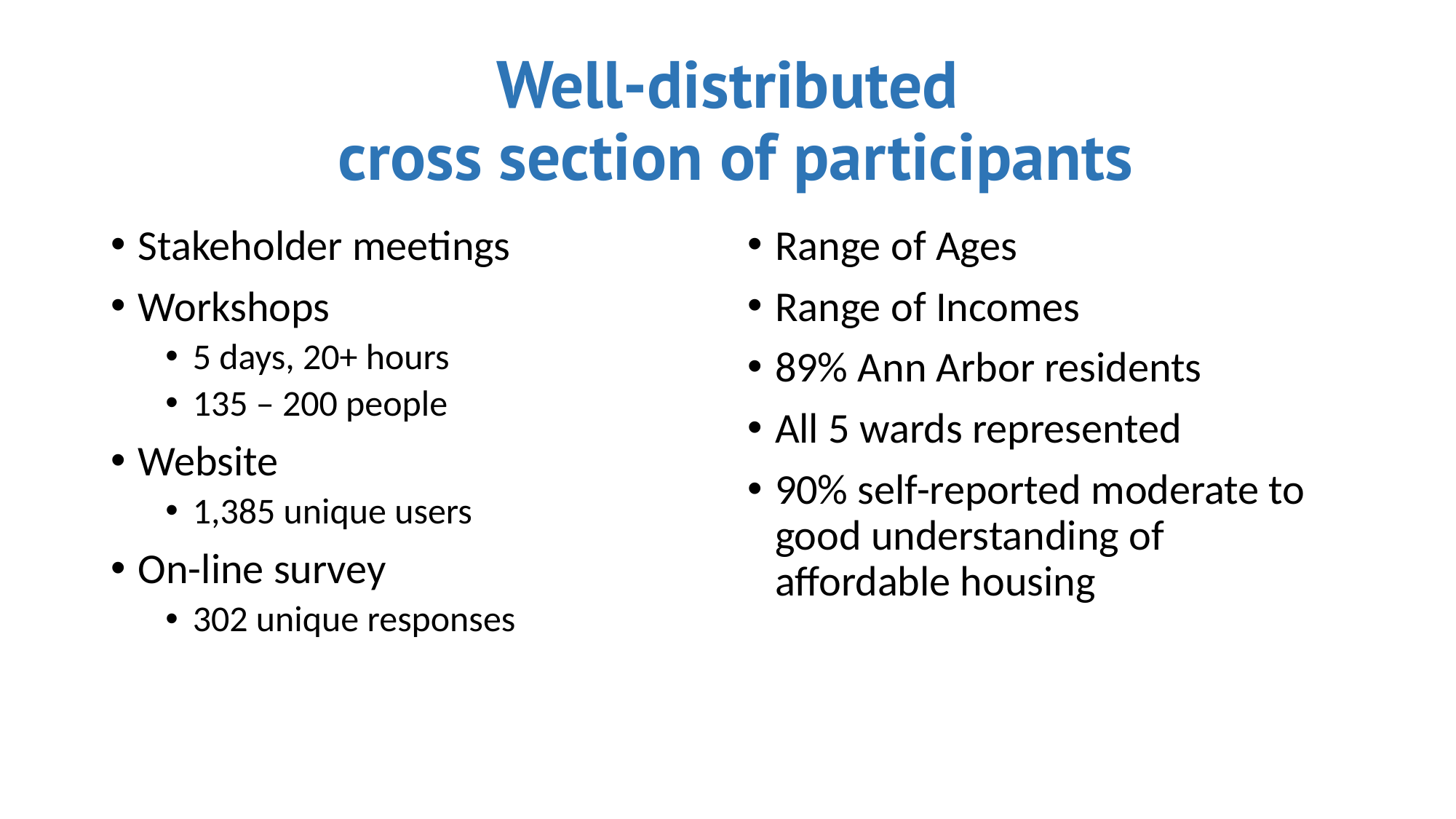

# Well-distributed cross section of participants
Stakeholder meetings
Workshops
5 days, 20+ hours
135 – 200 people
Website
1,385 unique users
On-line survey
302 unique responses
Range of Ages
Range of Incomes
89% Ann Arbor residents
All 5 wards represented
90% self-reported moderate to good understanding of affordable housing